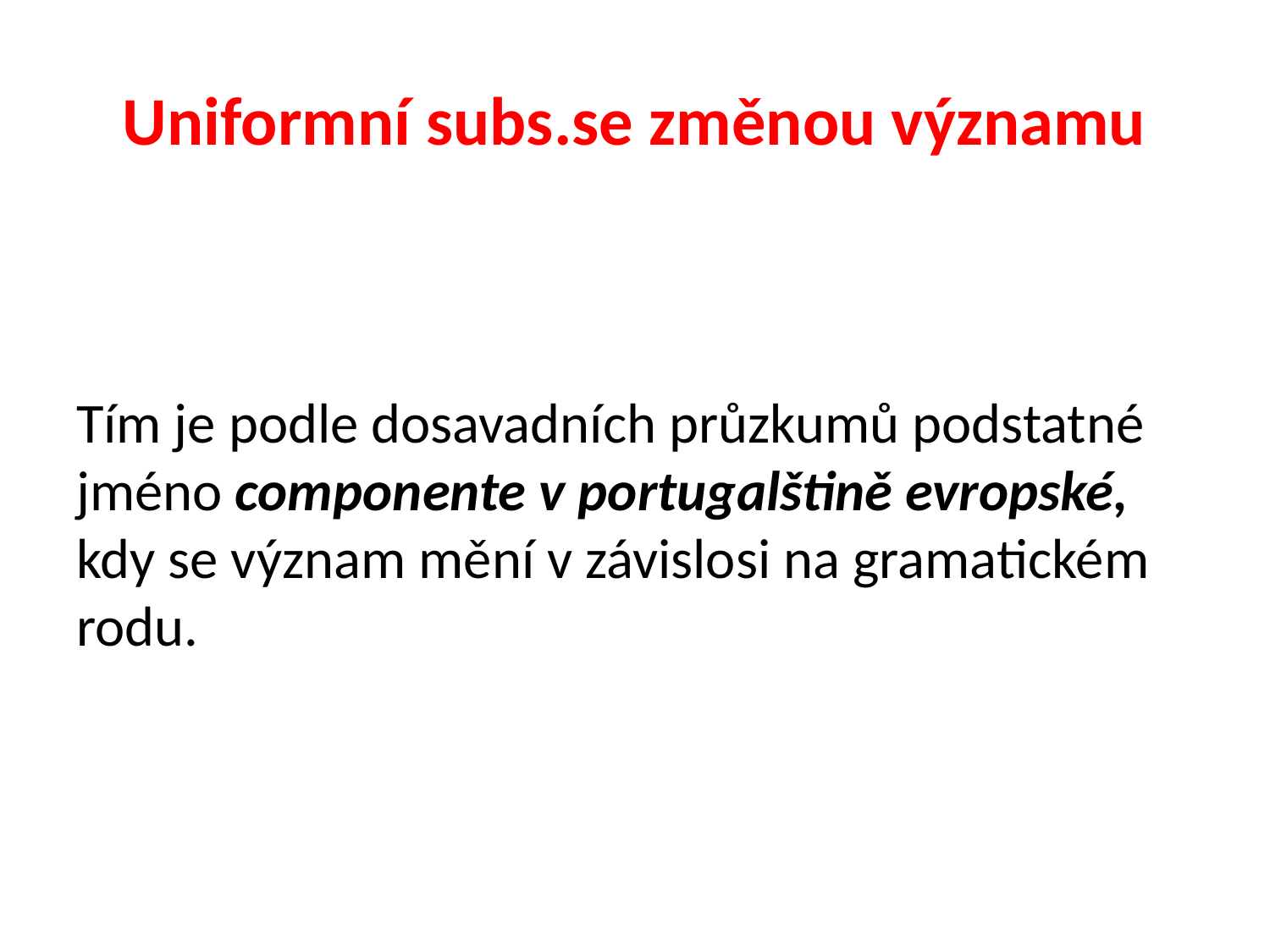

# Uniformní subs.se změnou významu

Tím je podle dosavadních průzkumů podstatné jméno componente v portugalštině evropské, kdy se význam mění v závislosi na gramatickém rodu.